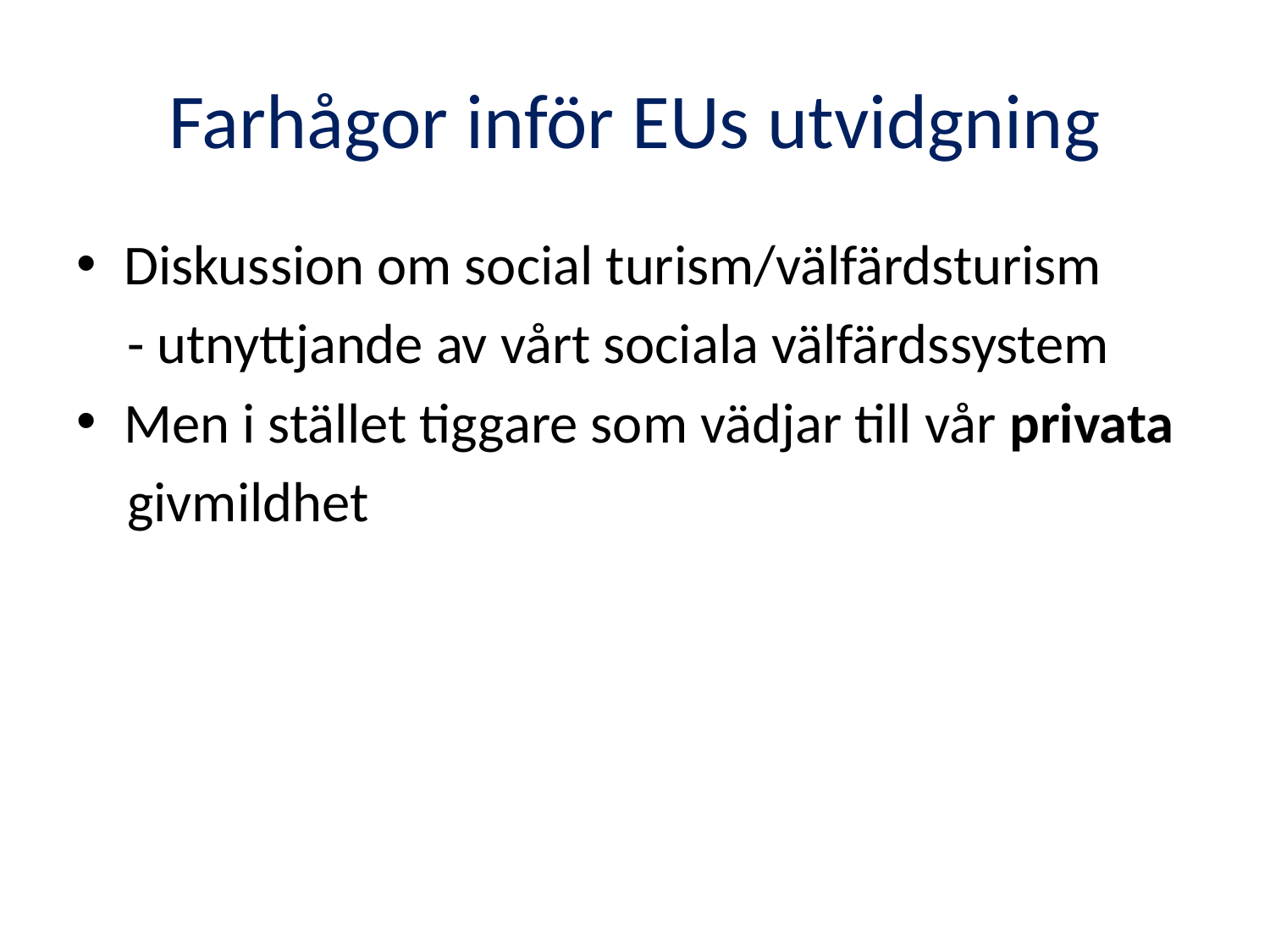

# Farhågor inför EUs utvidgning
Diskussion om social turism/välfärdsturism
    - utnyttjande av vårt sociala välfärdssystem
Men i stället tiggare som vädjar till vår privata
    givmildhet